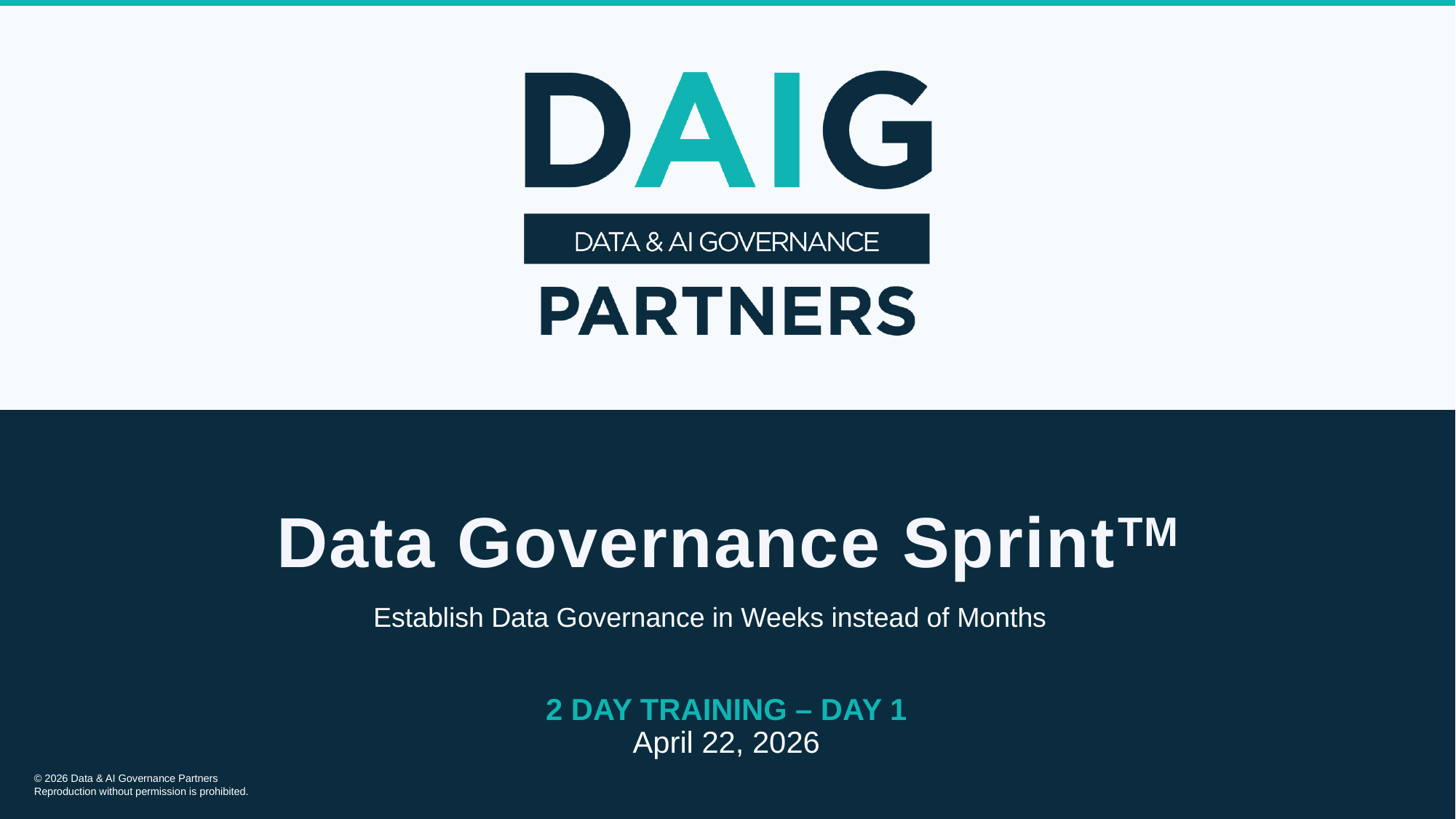

Data Governance SprintTM
Establish Data Governance in Weeks instead of Months

2 DAY TRAINING – DAY 1
April 22, 2026

© 2026 Data & AI Governance Partners
Reproduction without permission is prohibited.